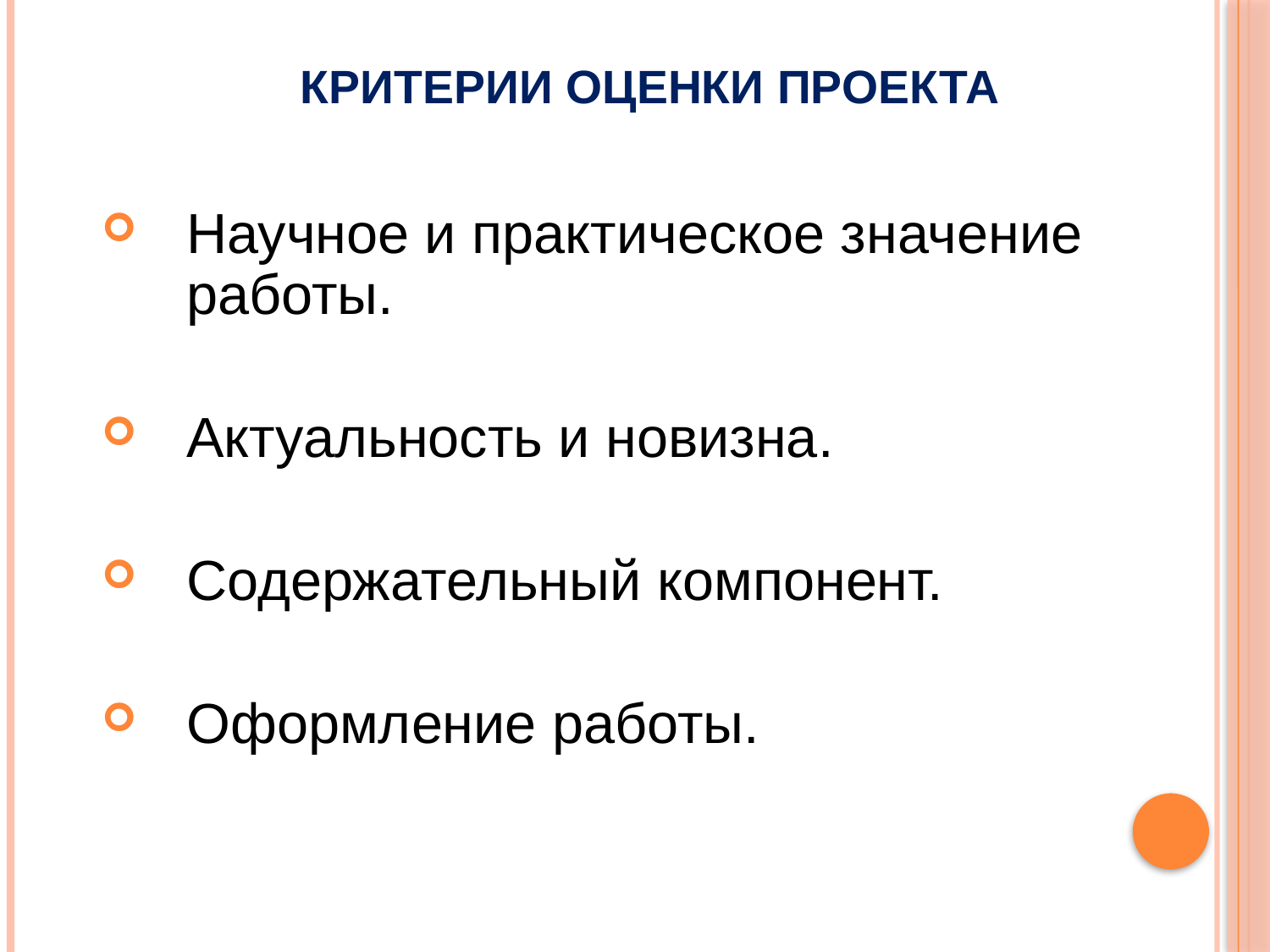

# Критерии оценки проекта
Научное и практическое значение работы.

Актуальность и новизна.

Содержательный компонент.

Оформление работы.